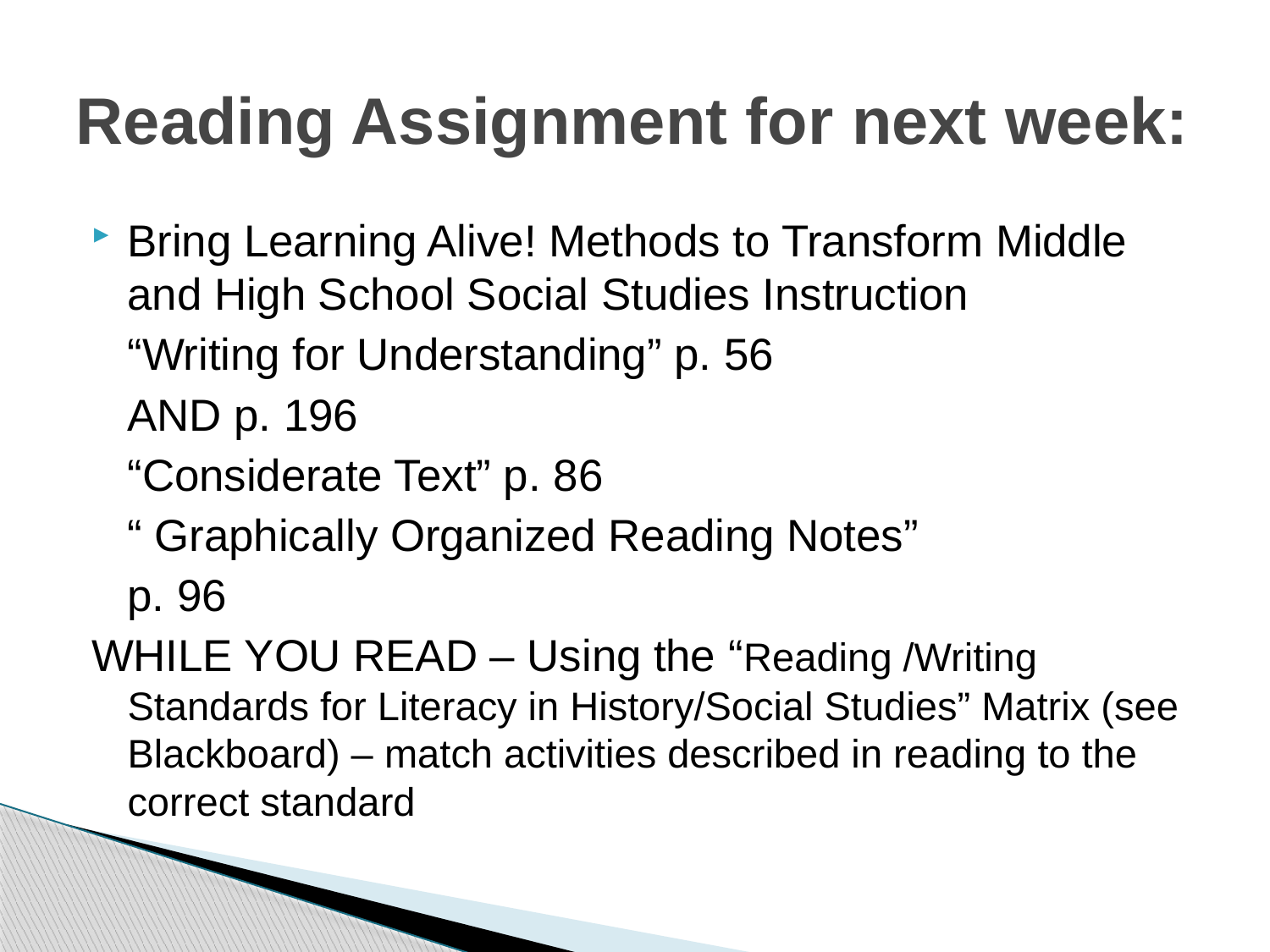

# Reading Assignment for next week:
Bring Learning Alive! Methods to Transform Middle and High School Social Studies Instruction
		“Writing for Understanding” p. 56
		AND p. 196
		“Considerate Text” p. 86
		“ Graphically Organized Reading Notes”
			p. 96
WHILE YOU READ – Using the “Reading /Writing Standards for Literacy in History/Social Studies” Matrix (see Blackboard) – match activities described in reading to the correct standard